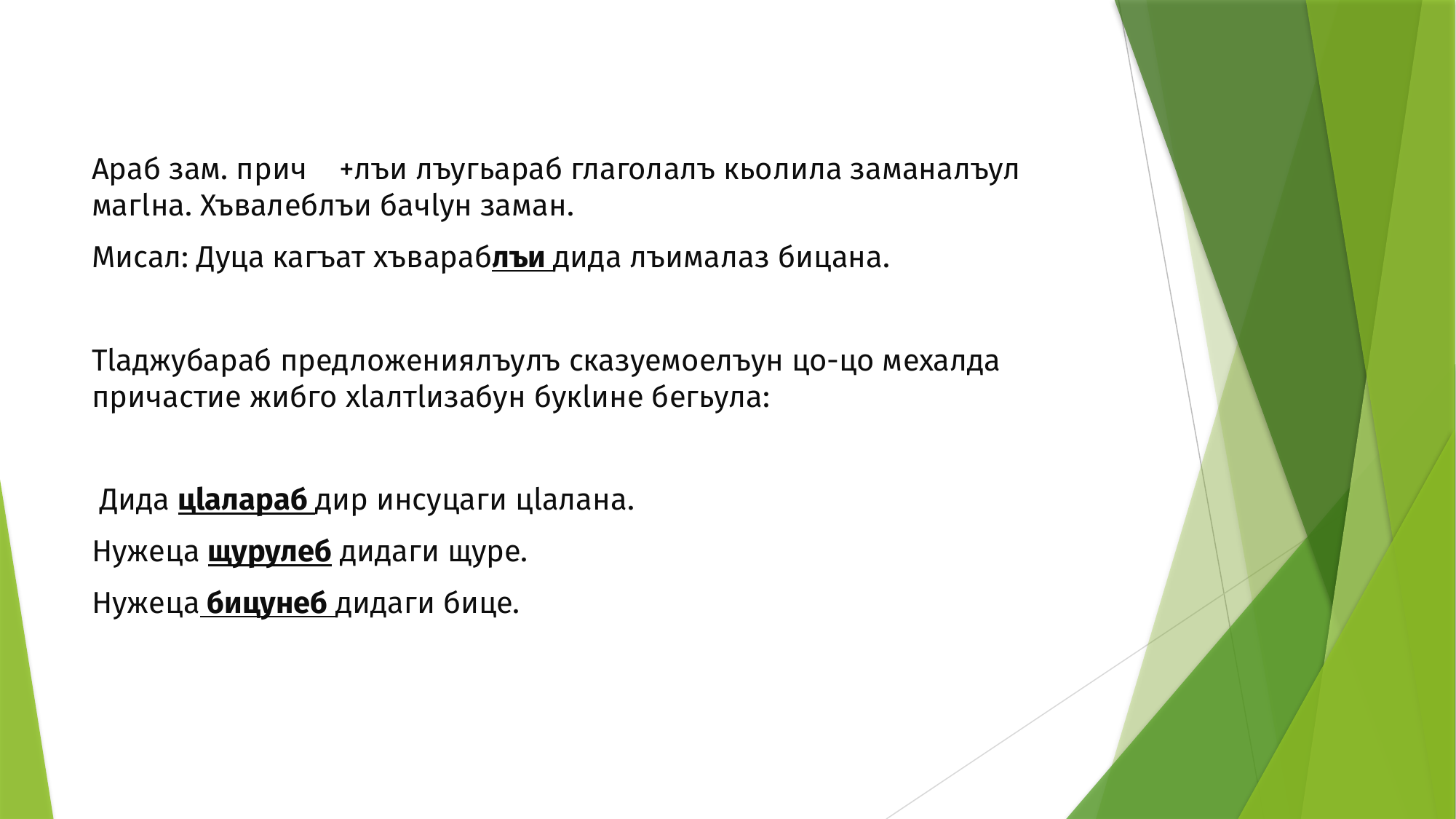

#
Араб зам. прич    +лъи лъугьараб глаголалъ кьолила заманалъул магlна. Хъвалеблъи бачlун заман.
Мисал: Дуца кагъат хъвараблъи дида лъималаз бицана.

Тlаджубараб предложениялъулъ сказуемоелъун цо-цо мехалда причастие жибго хlалтlизабун букlине бегьула:

 Дида цlалараб дир инсуцаги цlалана.
Нужеца щурулеб дидаги щуре.
Нужеца бицунеб дидаги бице.